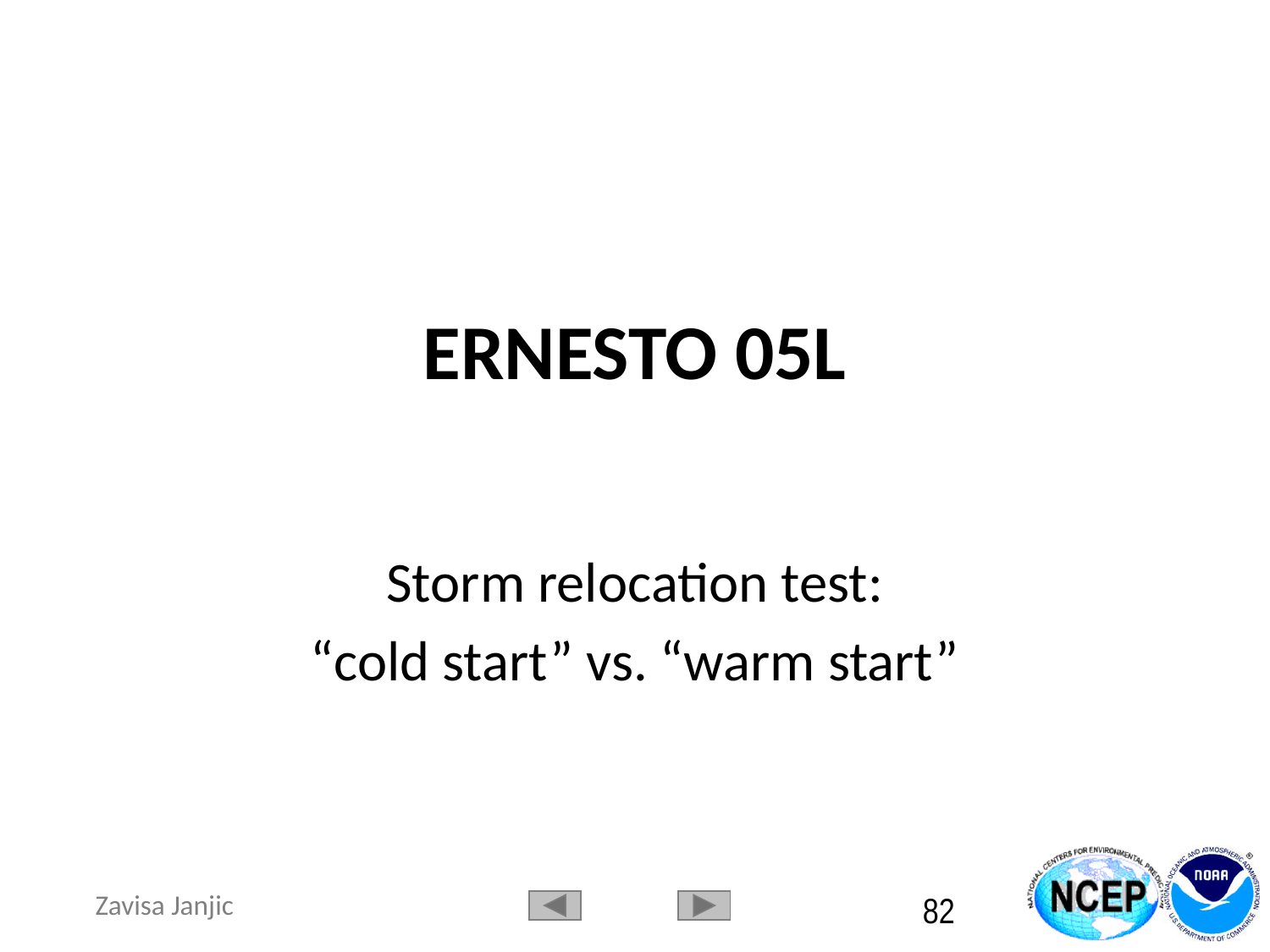

ERNESTO 05L
Storm relocation test:
“cold start” vs. “warm start”

82